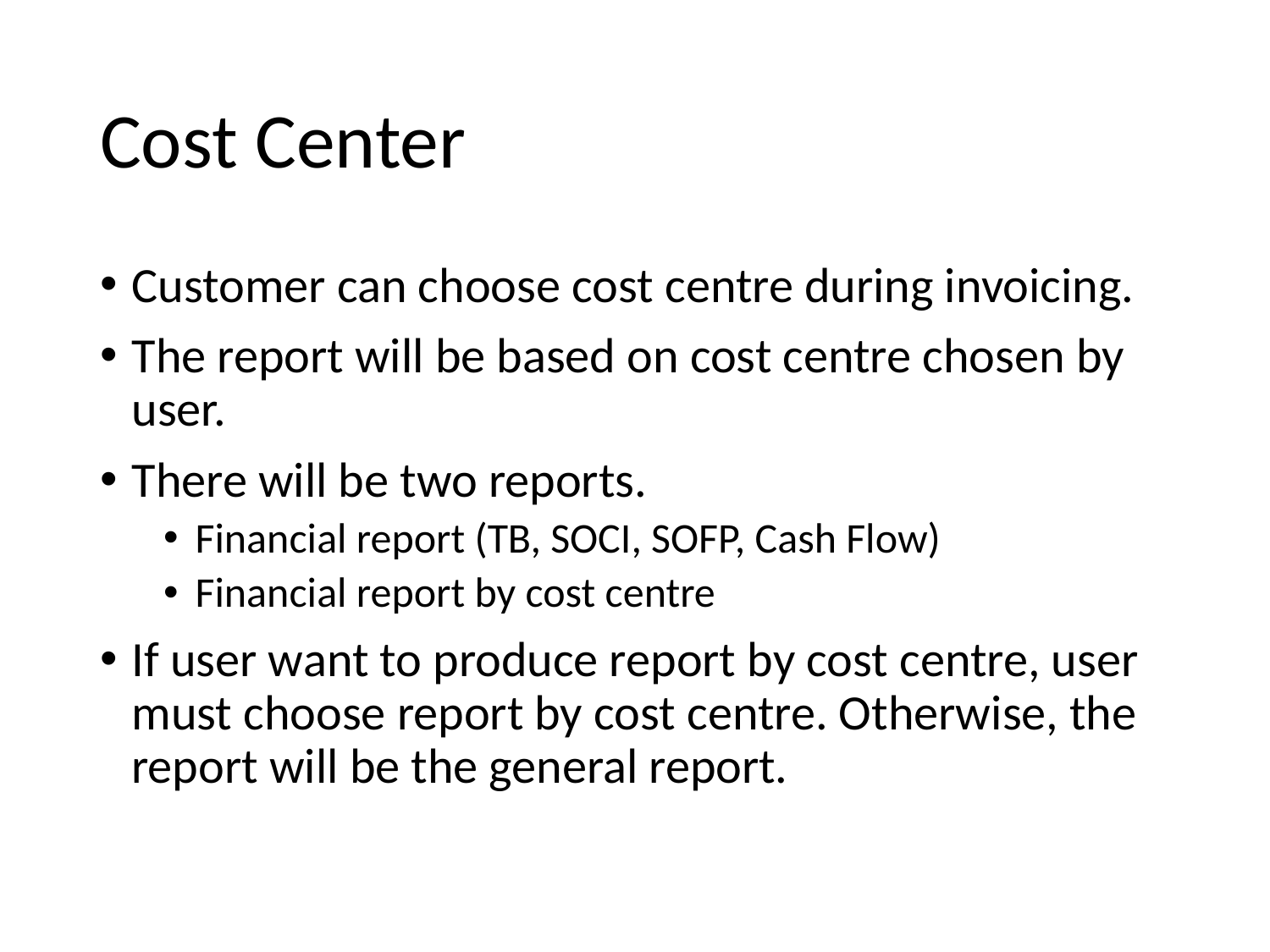

# Cost Center
Customer can choose cost centre during invoicing.
The report will be based on cost centre chosen by user.
There will be two reports.
Financial report (TB, SOCI, SOFP, Cash Flow)
Financial report by cost centre
If user want to produce report by cost centre, user must choose report by cost centre. Otherwise, the report will be the general report.